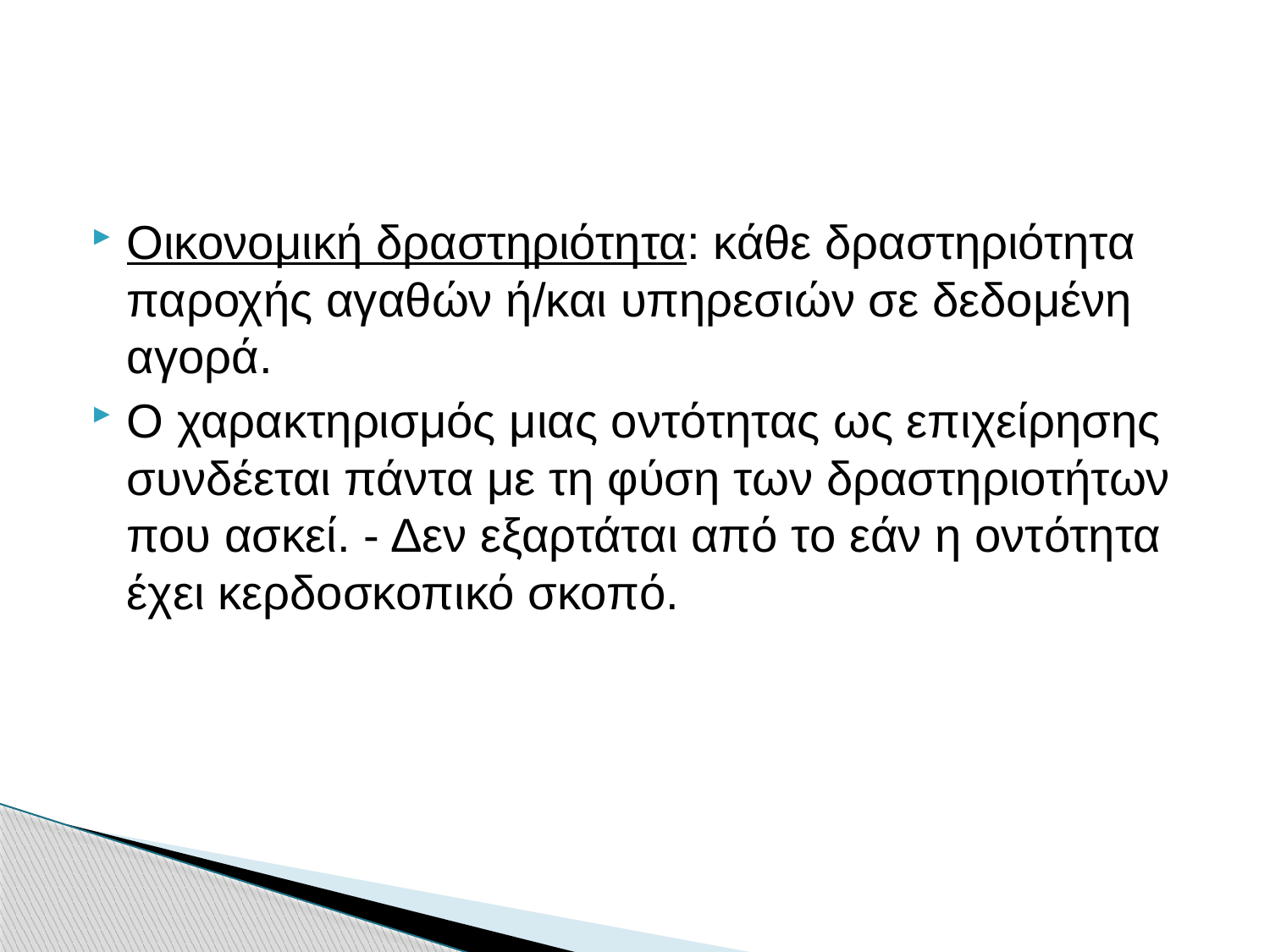

#
Οικονομική δραστηριότητα: κάθε δραστηριότητα παροχής αγαθών ή/και υπηρεσιών σε δεδομένη αγορά.
Ο χαρακτηρισμός μιας οντότητας ως επιχείρησης συνδέεται πάντα με τη φύση των δραστηριοτήτων που ασκεί. - Δεν εξαρτάται από το εάν η οντότητα έχει κερδοσκοπικό σκοπό.